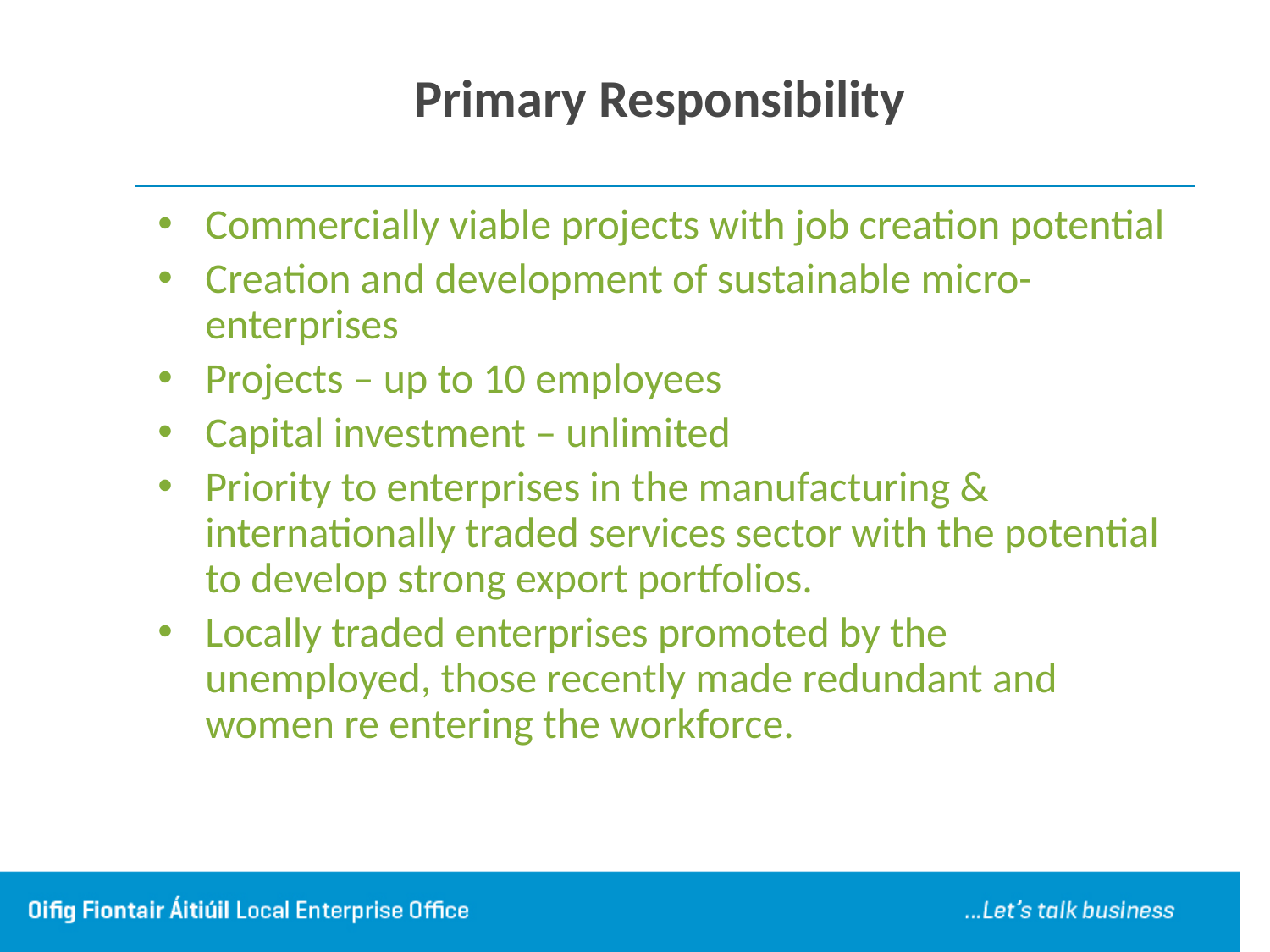

# Primary Responsibility
Commercially viable projects with job creation potential
Creation and development of sustainable micro-enterprises
Projects – up to 10 employees
Capital investment – unlimited
Priority to enterprises in the manufacturing & internationally traded services sector with the potential to develop strong export portfolios.
Locally traded enterprises promoted by the unemployed, those recently made redundant and women re entering the workforce.